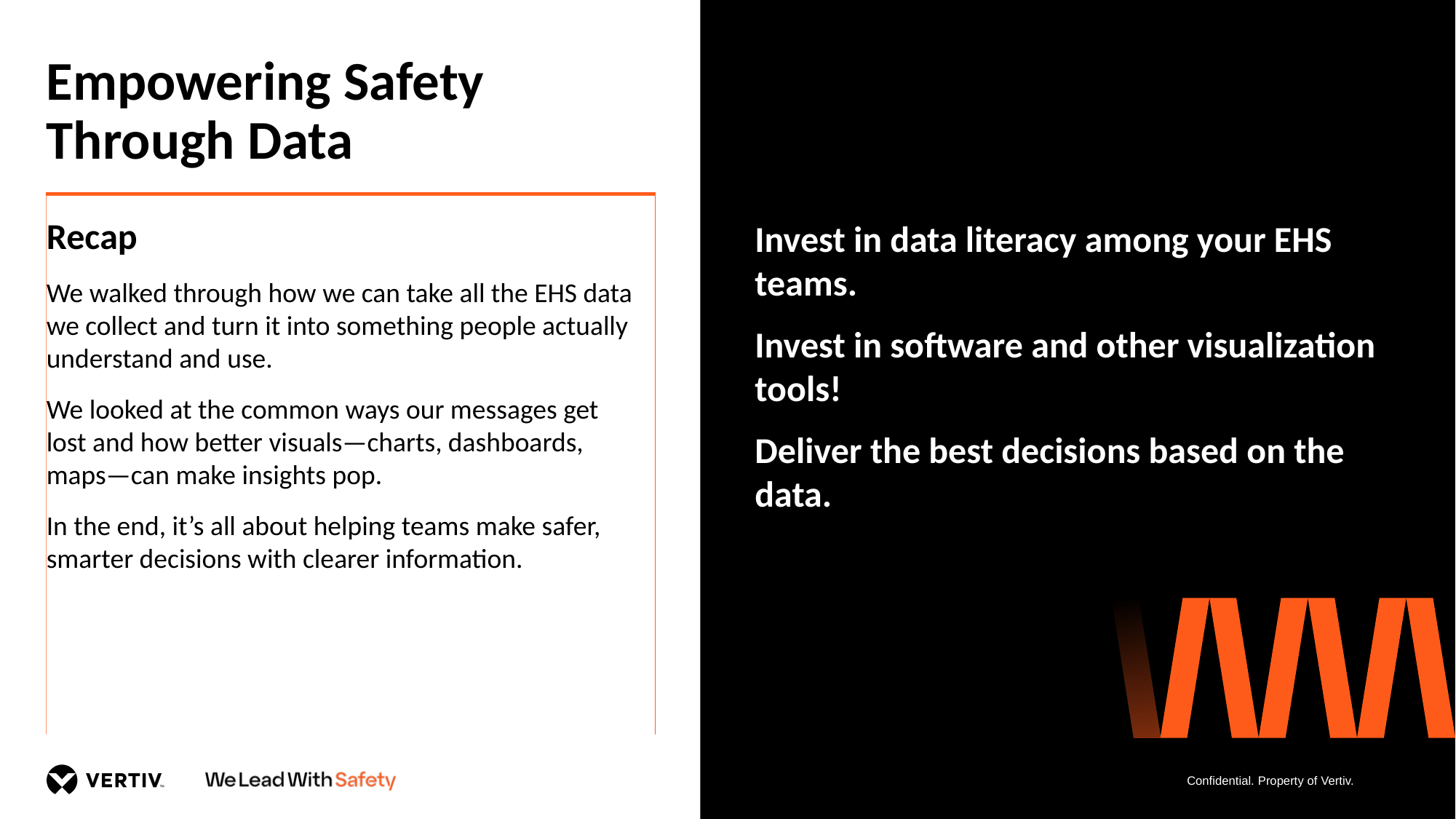

# Empowering Safety Through Data
Recap
We walked through how we can take all the EHS data we collect and turn it into something people actually understand and use.
We looked at the common ways our messages get lost and how better visuals—charts, dashboards, maps—can make insights pop.
In the end, it’s all about helping teams make safer, smarter decisions with clearer information.
Invest in data literacy among your EHS teams.
Invest in software and other visualization tools!
Deliver the best decisions based on the data.